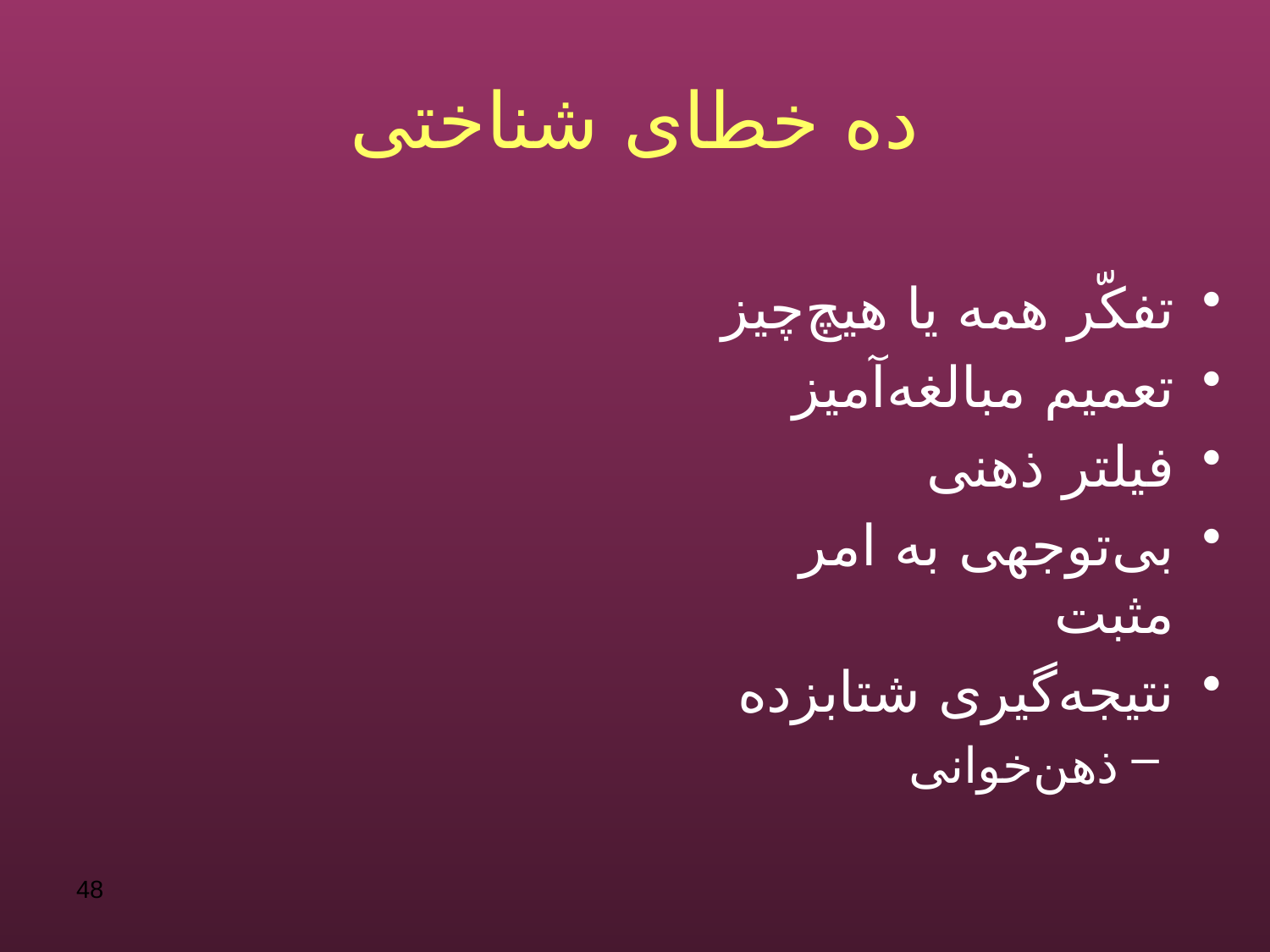

# ده خطای شناختی
تفکّر همه یا هیچ‌چیز
تعمیم مبالغه‌آمیز
فیلتر ذهنی
بی‌توجهی به امر مثبت
نتیجه‌گیری شتابزده
ذهن‌خوانی
پیشگویی
درشت‌نمایی
استدلال احساسی
بایدها و نبایدها
برچسب‌زدن
شخصی‌سازی و سرزنش
48